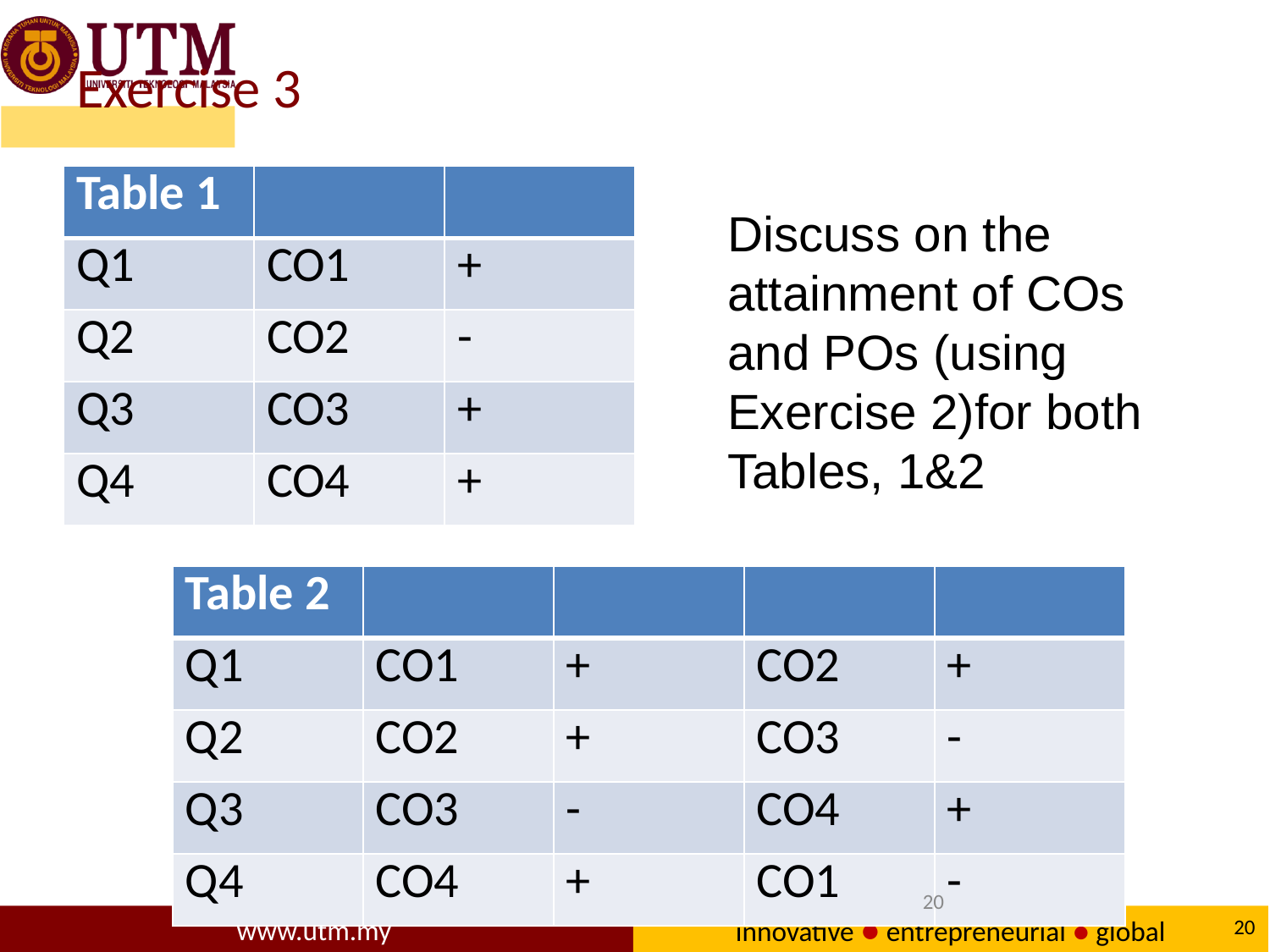

# Exercise 3
| Table 1 |  |  |
| --- | --- | --- |
| Q1 | CO1 | + |
| Q2 | CO2 | - |
| Q3 | CO3 | + |
| Q4 | CO4 | + |
Discuss on the attainment of COs
and POs (using Exercise 2)for both
Tables, 1&2
| Table 2 |  |  |  |  |
| --- | --- | --- | --- | --- |
| Q1 | CO1 | + | CO2 | + |
| Q2 | CO2 | + | CO3 | - |
| Q3 | CO3 | - | CO4 | + |
| Q4 | CO4 | + | CO1 | - |
20